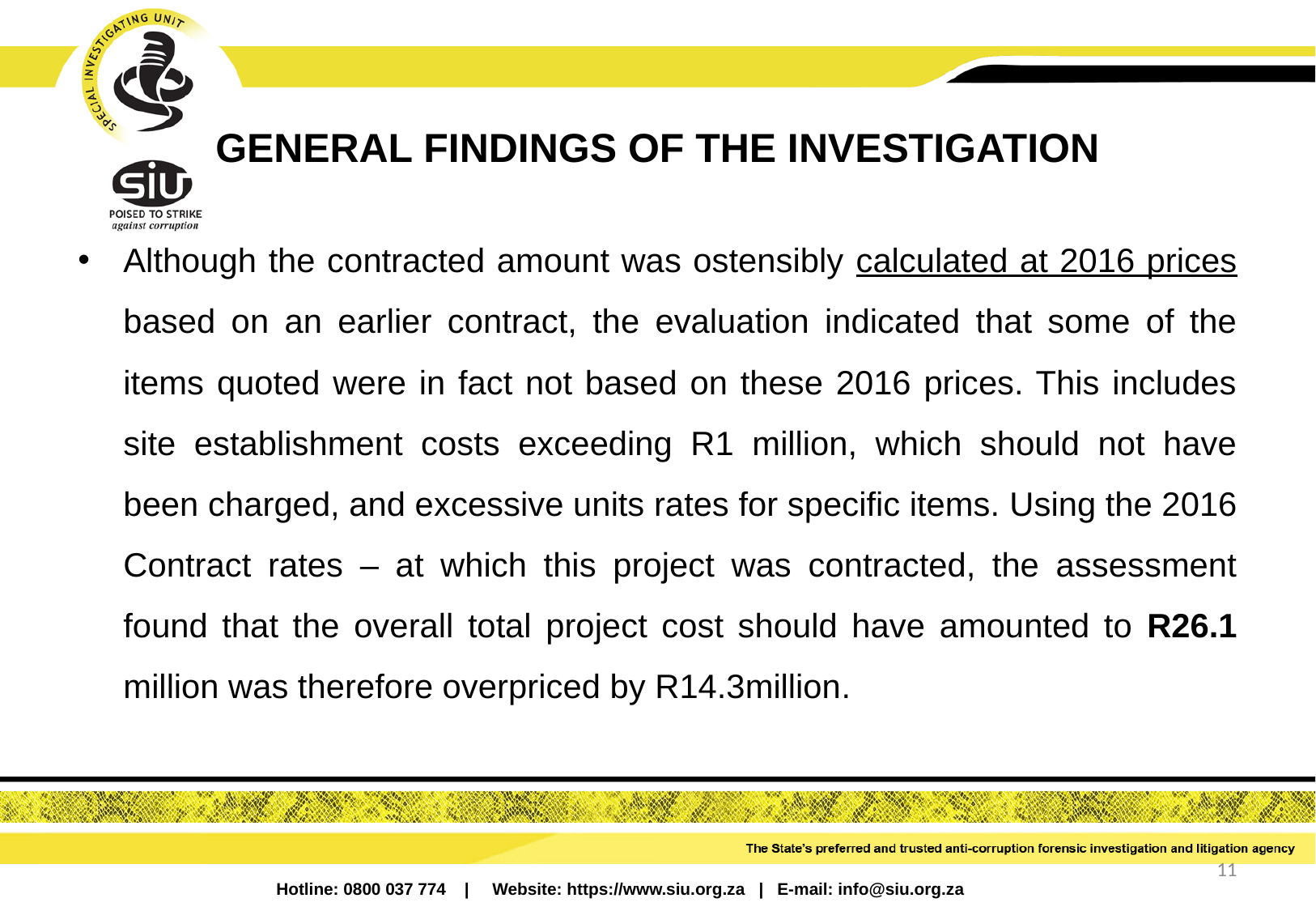

# GENERAL FINDINGS OF THE INVESTIGATION
Although the contracted amount was ostensibly calculated at 2016 prices based on an earlier contract, the evaluation indicated that some of the items quoted were in fact not based on these 2016 prices. This includes site establishment costs exceeding R1 million, which should not have been charged, and excessive units rates for specific items. Using the 2016 Contract rates – at which this project was contracted, the assessment found that the overall total project cost should have amounted to R26.1 million was therefore overpriced by R14.3million.

11
Hotline: 0800 037 774    |     Website: https://www.siu.org.za   |   E-mail: info@siu.org.za